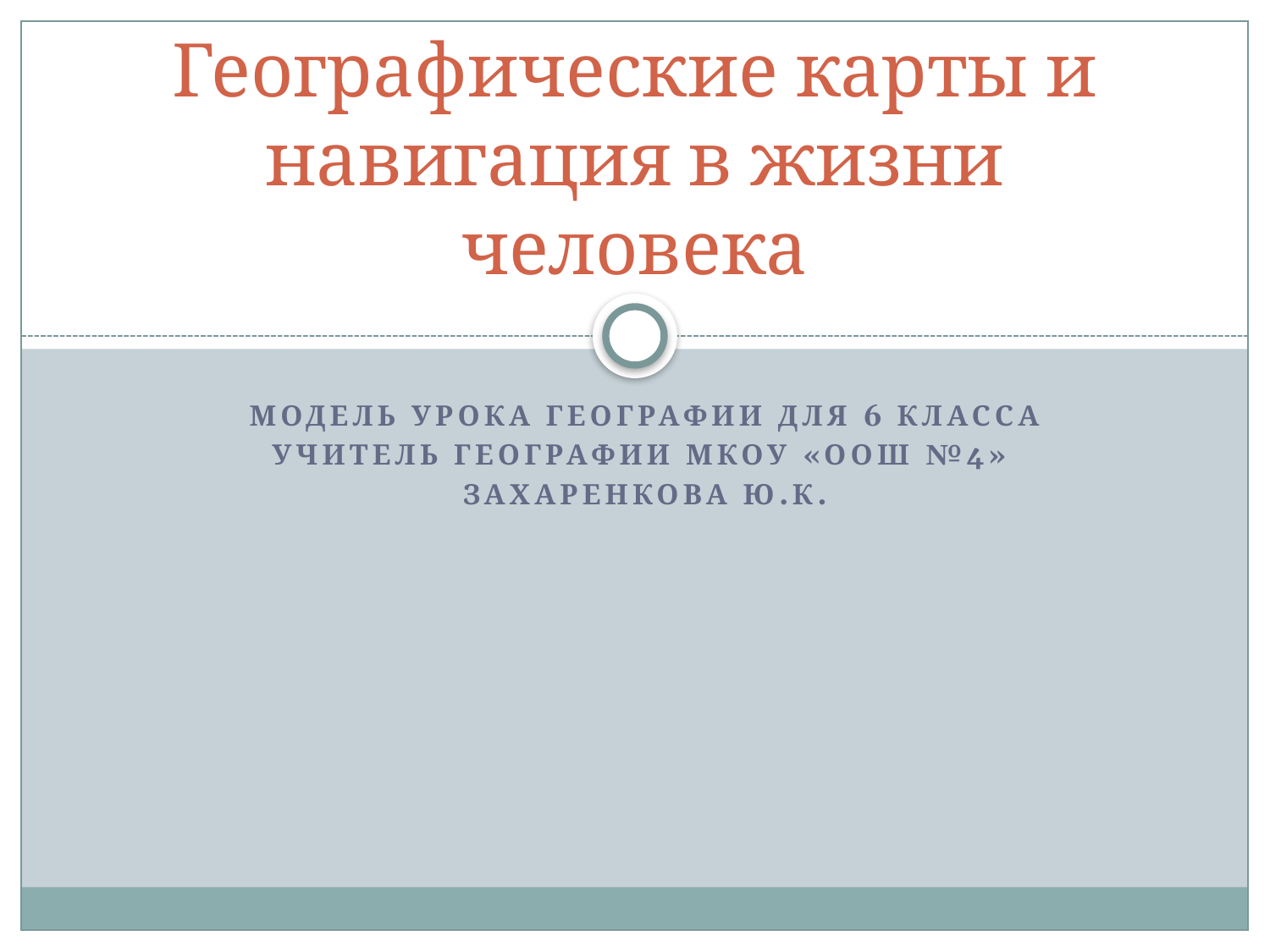

# Географические карты и навигация в жизни человека
Модель урока географии для 6 класса
Учитель географии мКоу «Оош №4»
Захаренкова ю.к.